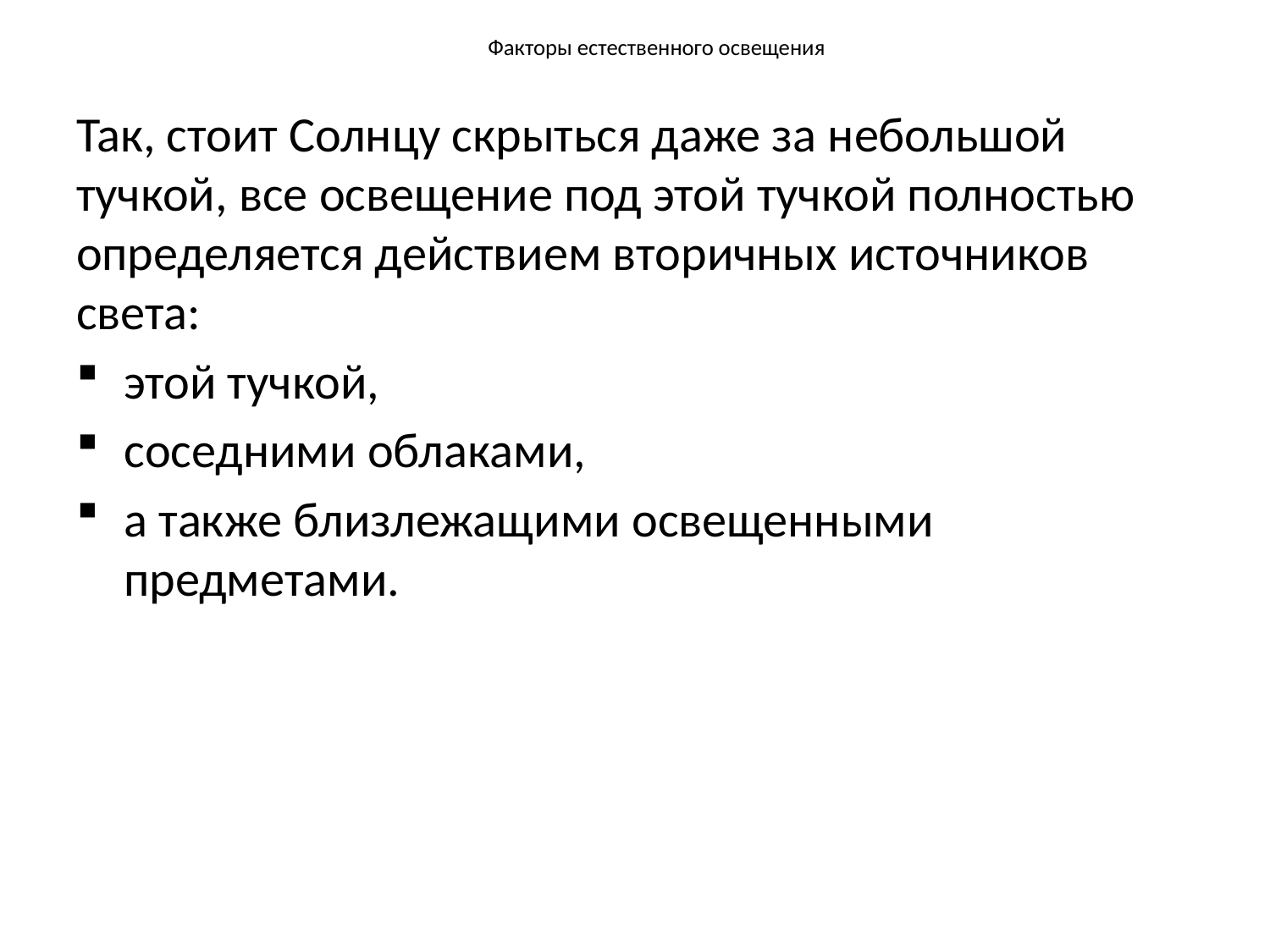

# Факторы естественного освещения
Так, стоит Солнцу скрыться даже за небольшой тучкой, все освещение под этой тучкой полностью определяется действием вторичных источников света:
этой тучкой,
соседними облаками,
а также близлежащими освещенными предметами.